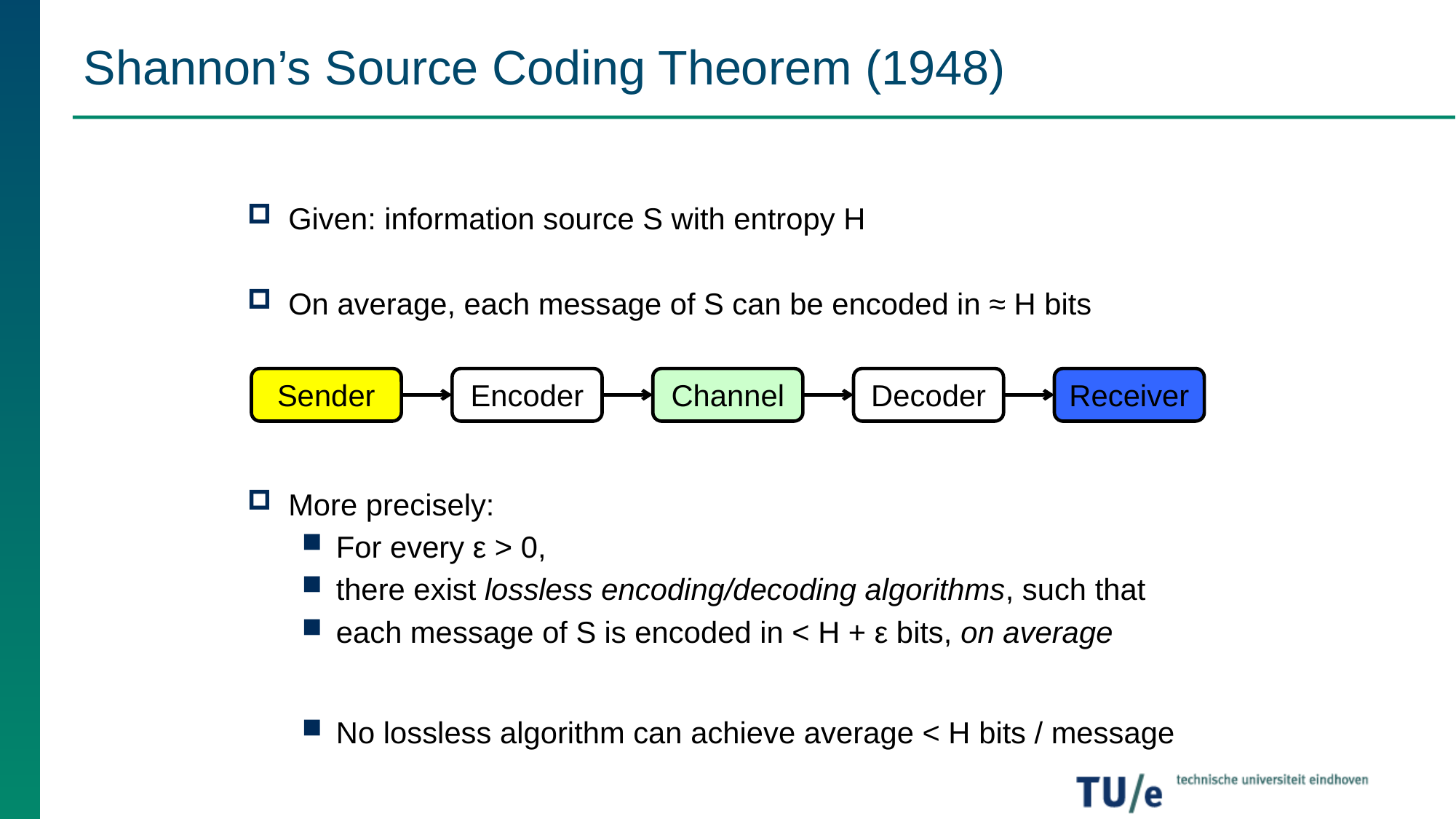

# Shannon’s Source Coding Theorem (1948)

Given: information source S with entropy H

On average, each message of S can be encoded in ≈ H bits

More precisely:
For every ε > 0,
there exist lossless encoding/decoding algorithms, such that
each message of S is encoded in < H + ε bits, on average

No lossless algorithm can achieve average < H bits / message

Sender
Encoder
Channel
Decoder
Receiver